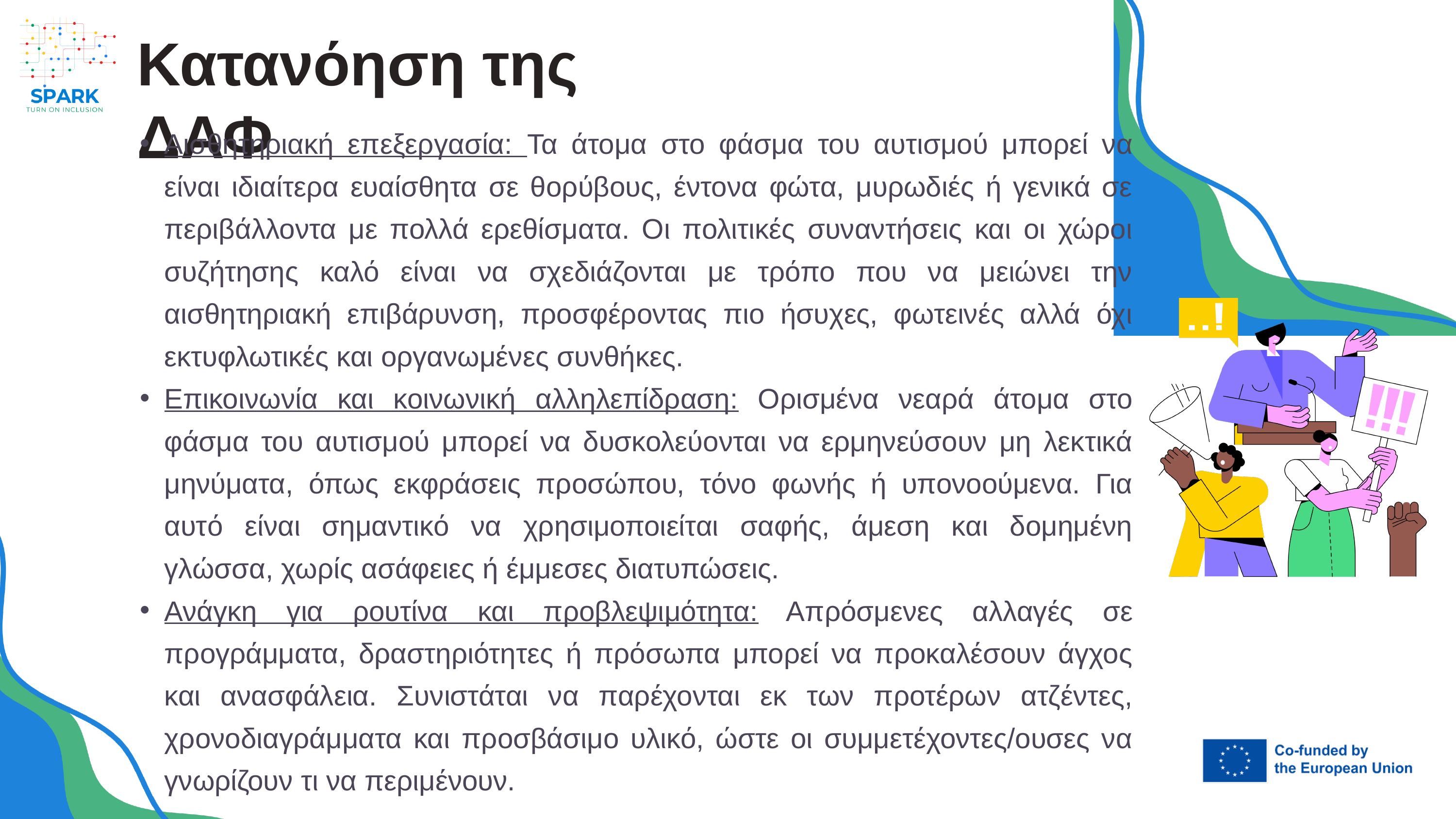

Κατανόηση της ΔΑΦ
Αισθητηριακή επεξεργασία: Τα άτομα στο φάσμα του αυτισμού μπορεί να είναι ιδιαίτερα ευαίσθητα σε θορύβους, έντονα φώτα, μυρωδιές ή γενικά σε περιβάλλοντα με πολλά ερεθίσματα. Οι πολιτικές συναντήσεις και οι χώροι συζήτησης καλό είναι να σχεδιάζονται με τρόπο που να μειώνει την αισθητηριακή επιβάρυνση, προσφέροντας πιο ήσυχες, φωτεινές αλλά όχι εκτυφλωτικές και οργανωμένες συνθήκες.
Επικοινωνία και κοινωνική αλληλεπίδραση: Ορισμένα νεαρά άτομα στο φάσμα του αυτισμού μπορεί να δυσκολεύονται να ερμηνεύσουν μη λεκτικά μηνύματα, όπως εκφράσεις προσώπου, τόνο φωνής ή υπονοούμενα. Για αυτό είναι σημαντικό να χρησιμοποιείται σαφής, άμεση και δομημένη γλώσσα, χωρίς ασάφειες ή έμμεσες διατυπώσεις.
Ανάγκη για ρουτίνα και προβλεψιμότητα: Απρόσμενες αλλαγές σε προγράμματα, δραστηριότητες ή πρόσωπα μπορεί να προκαλέσουν άγχος και ανασφάλεια. Συνιστάται να παρέχονται εκ των προτέρων ατζέντες, χρονοδιαγράμματα και προσβάσιμο υλικό, ώστε οι συμμετέχοντες/ουσες να γνωρίζουν τι να περιμένουν.